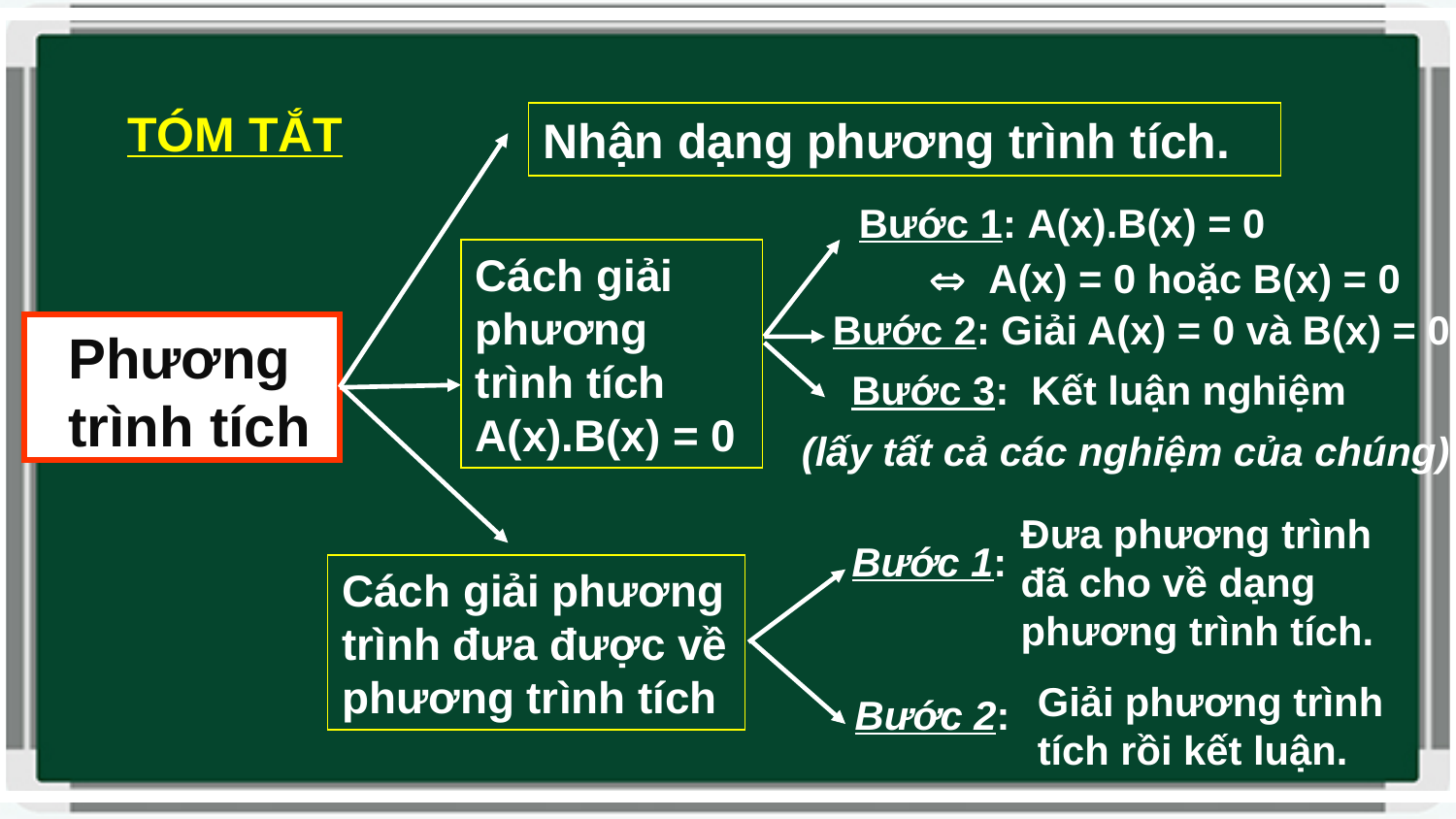

TÓM TẮT
Nhận dạng phương trình tích.

Bước 1: A(x).B(x) = 0
⇔  A(x) = 0 hoặc B(x) = 0
Cách giải phương trình tích A(x).B(x) = 0

Bước 2: Giải A(x) = 0 và B(x) = 0
Phương trình tích

Bước 3:  Kết luận nghiệm

(lấy tất cả các nghiệm của chúng).
Đưa phương trình đã cho về dạng phương trình tích.
Bước 1:
Cách giải phương trình đưa được về phương trình tích

Giải phương trình tích rồi kết luận.
Bước 2: